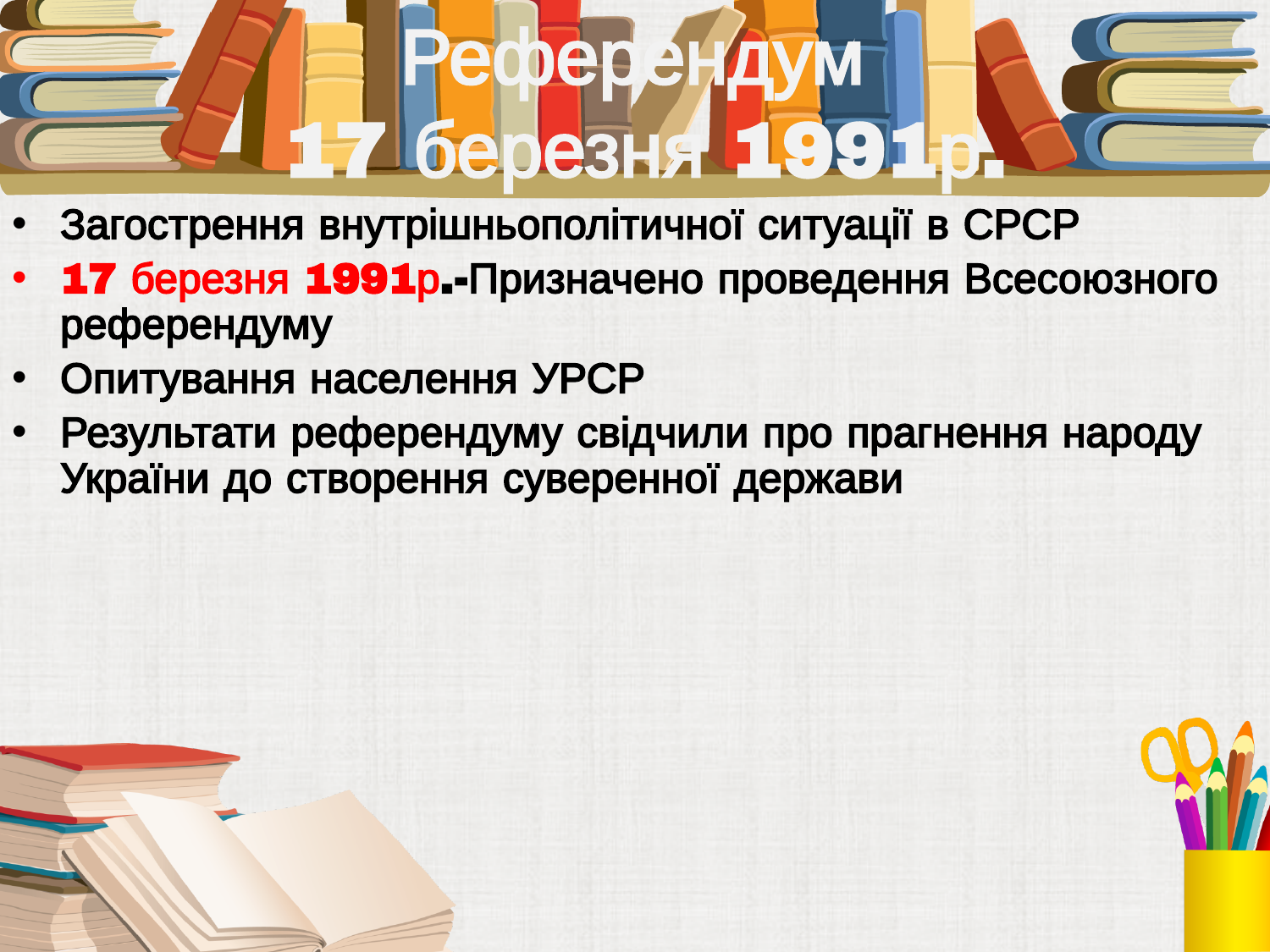

Референдум
17 березня 1991р.
Загострення внутрішньополітичної ситуації в СРСР
17 березня 1991р.-Призначено проведення Всесоюзного референдуму
Опитування населення УРСР
Результати референдуму свідчили про прагнення народу України до створення суверенної держави